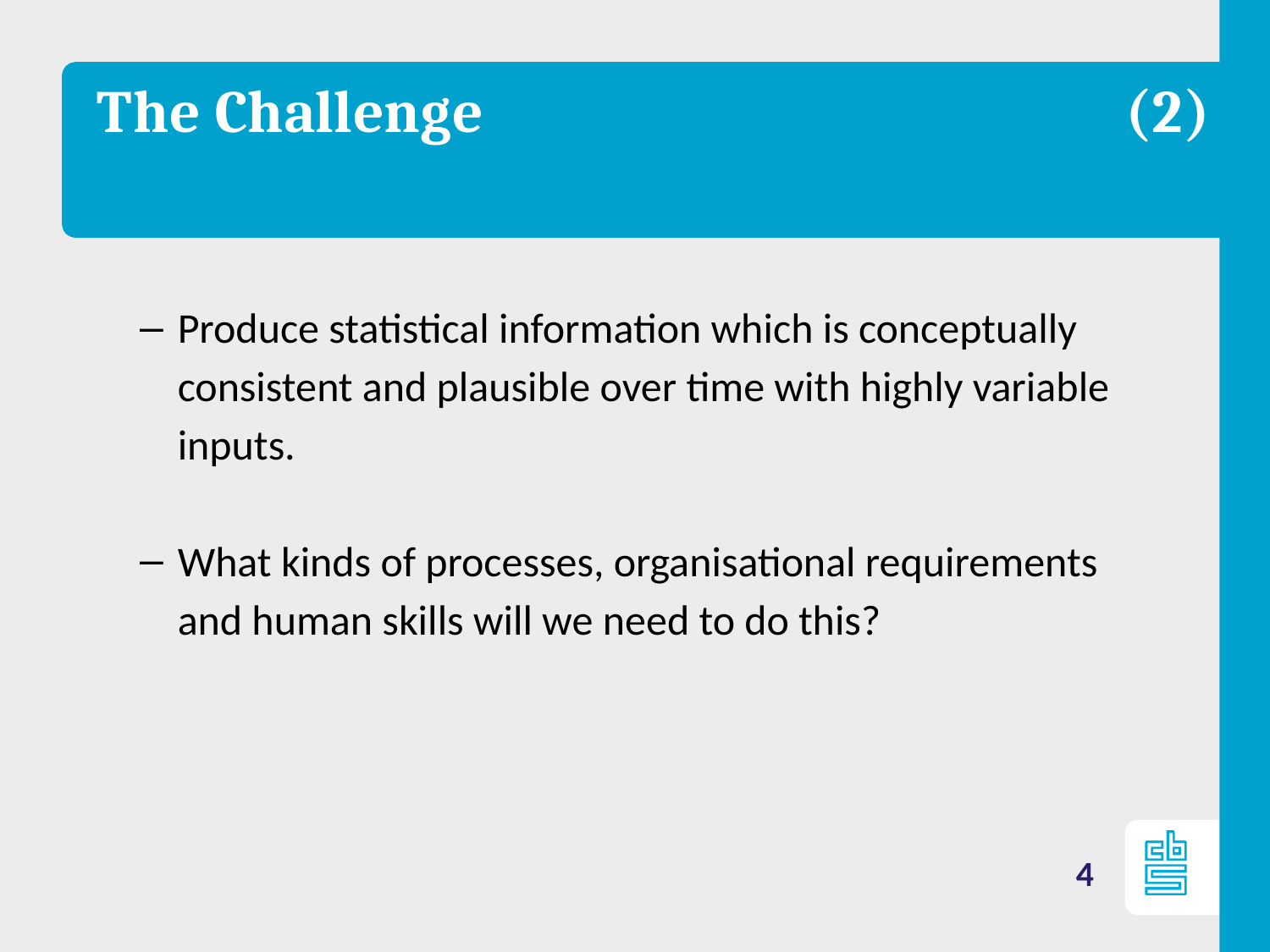

The Challenge                                                 (2)
Produce statistical information which is conceptually consistent and plausible over time with highly variable inputs.

What kinds of processes, organisational requirements and human skills will we need to do this?
4